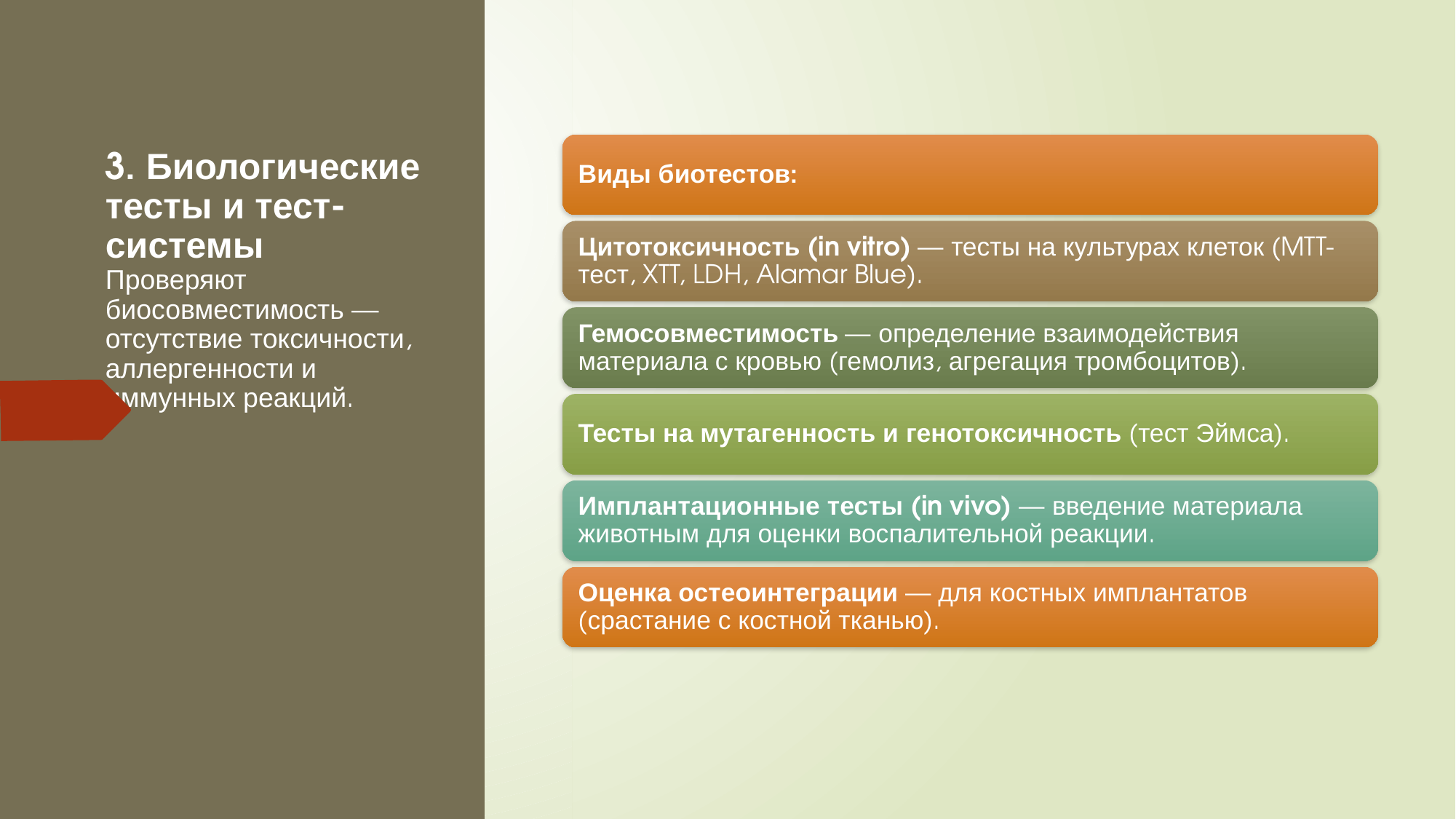

Виды биотестов:
Цитотоксичность (in vitro) — тесты на культурах клеток (MTT-тест, XTT, LDH, Alamar Blue).
Гемосовместимость — определение взаимодействия материала с кровью (гемолиз, агрегация тромбоцитов).
Тесты на мутагенность и генотоксичность (тест Эймса).
Имплантационные тесты (in vivo) — введение материала животным для оценки воспалительной реакции.
Оценка остеоинтеграции — для костных имплантатов (срастание с костной тканью).
# 3. Биологические тесты и тест-системы Проверяют биосовместимость — отсутствие токсичности, аллергенности и иммунных реакций.